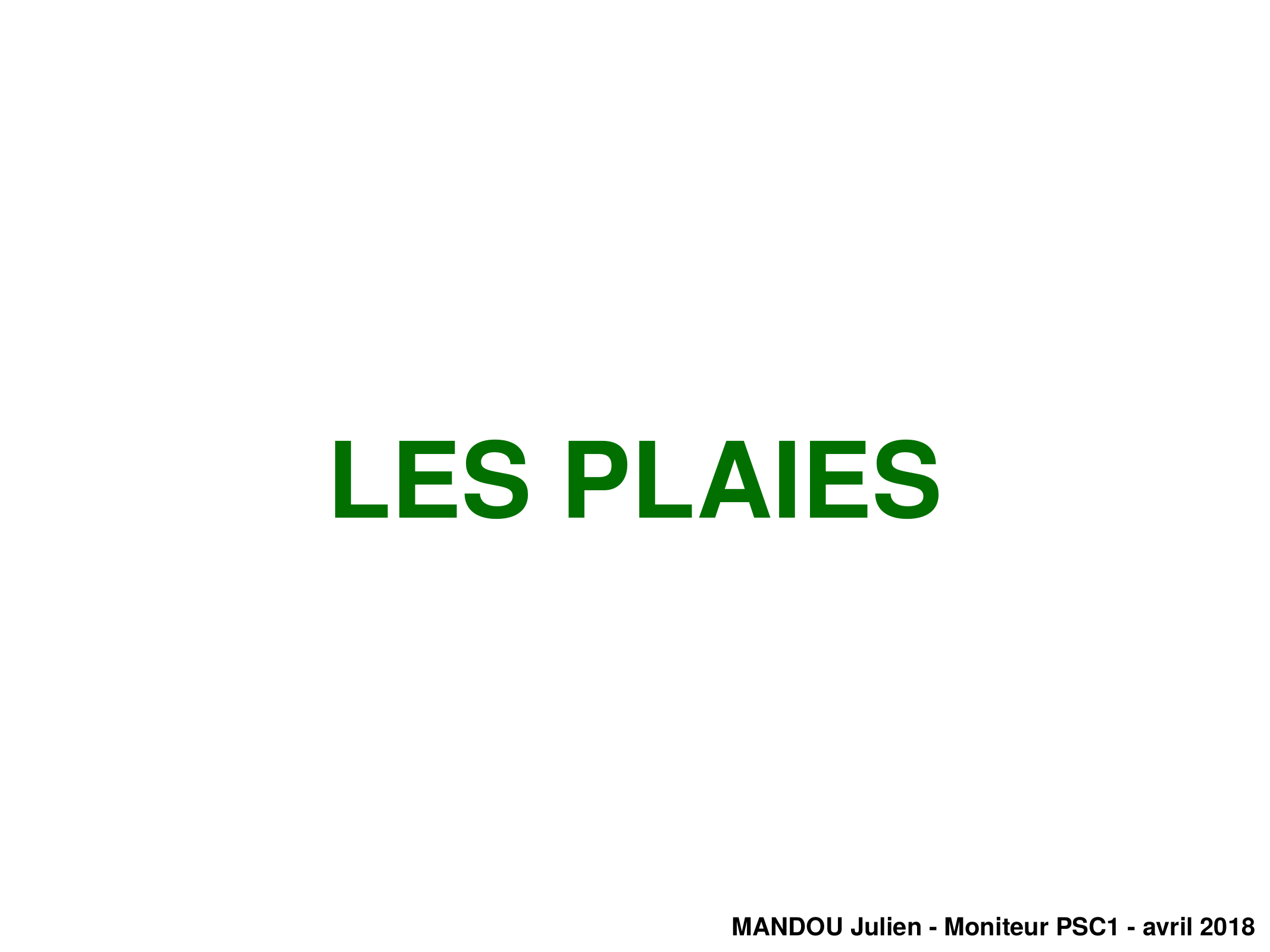

LES PLAIES
MANDOU Julien - Moniteur PSC1 - avril 2018